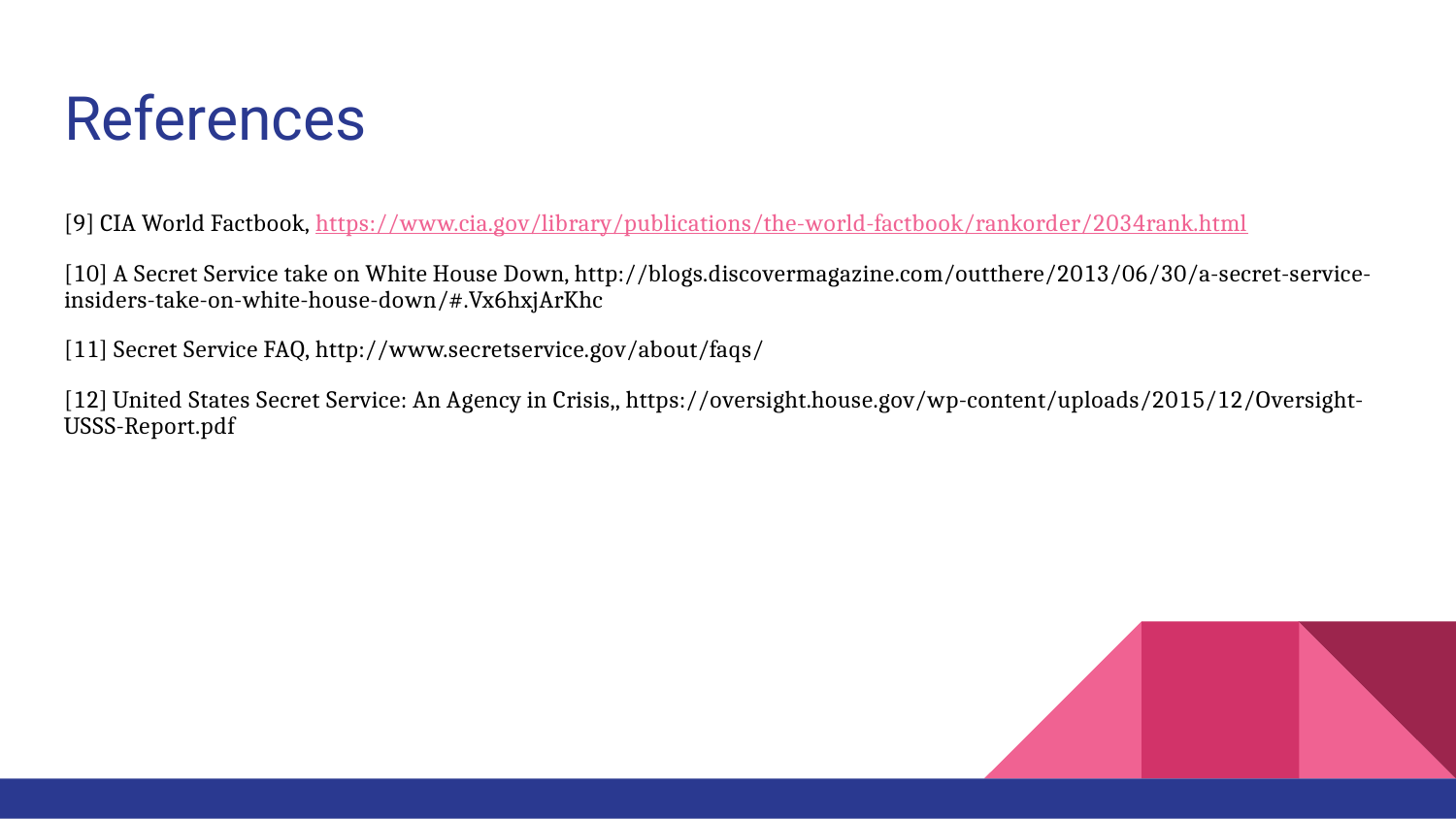

# References
[9] CIA World Factbook, https://www.cia.gov/library/publications/the-world-factbook/rankorder/2034rank.html
[10] A Secret Service take on White House Down, http://blogs.discovermagazine.com/outthere/2013/06/30/a-secret-service-insiders-take-on-white-house-down/#.Vx6hxjArKhc
[11] Secret Service FAQ, http://www.secretservice.gov/about/faqs/
[12] United States Secret Service: An Agency in Crisis,, https://oversight.house.gov/wp-content/uploads/2015/12/Oversight-USSS-Report.pdf